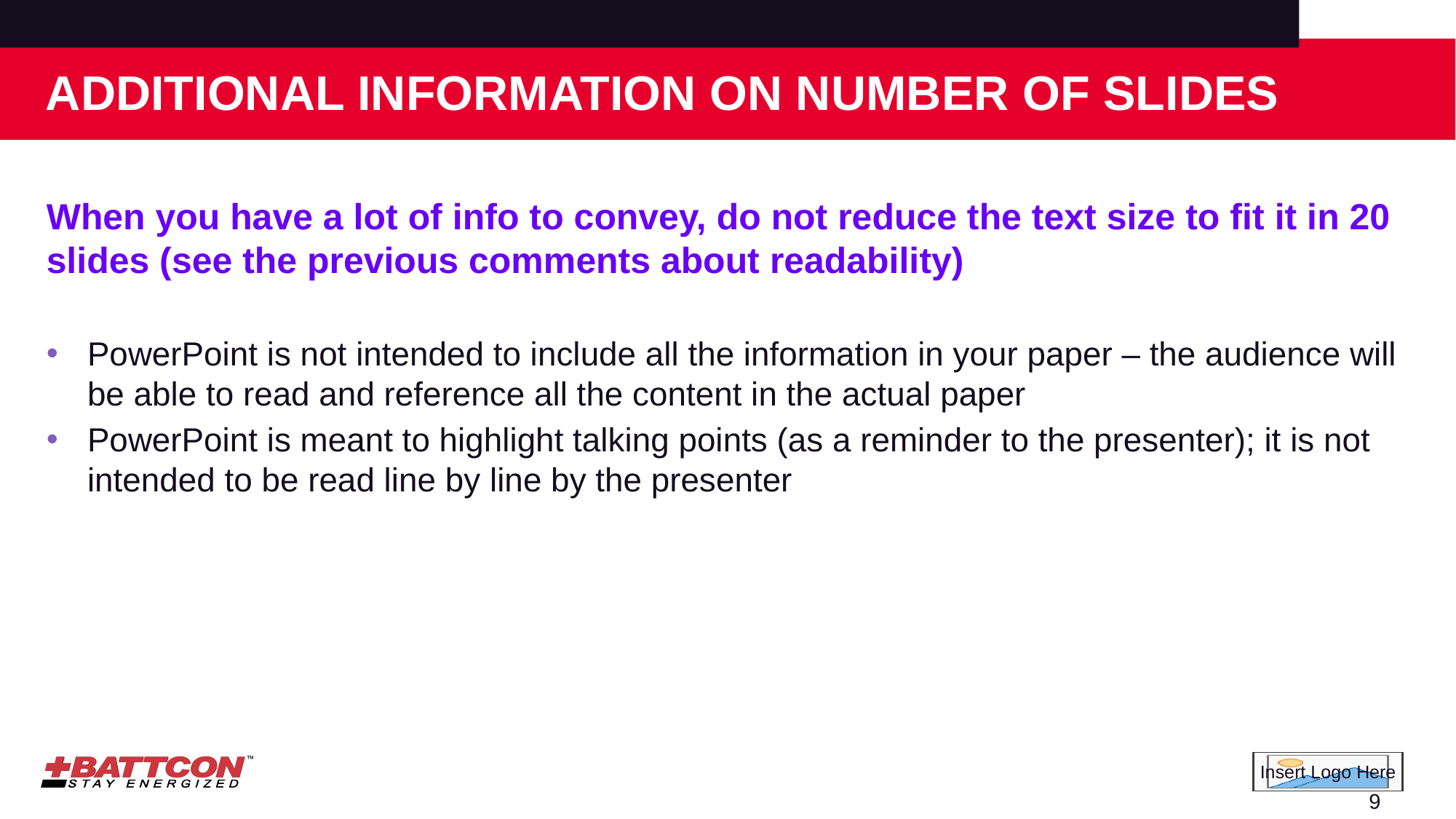

# Additional information on Number of Slides
When you have a lot of info to convey, do not reduce the text size to fit it in 20 slides (see the previous comments about readability)

PowerPoint is not intended to include all the information in your paper – the audience will be able to read and reference all the content in the actual paper
PowerPoint is meant to highlight talking points (as a reminder to the presenter); it is not intended to be read line by line by the presenter

9